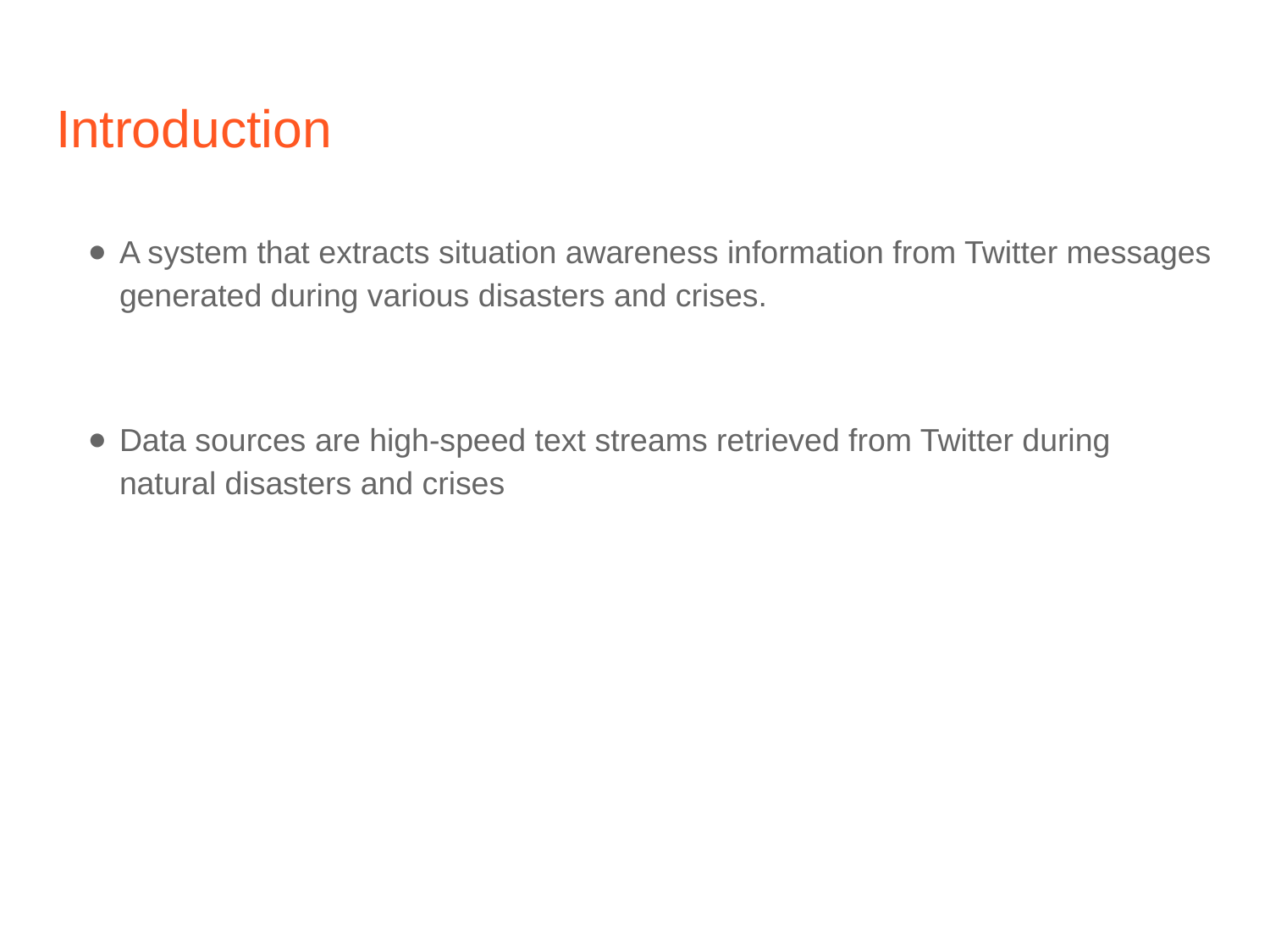

# Introduction
A system that extracts situation awareness information from Twitter messages generated during various disasters and crises.

Data sources are high-speed text streams retrieved from Twitter during natural disasters and crises